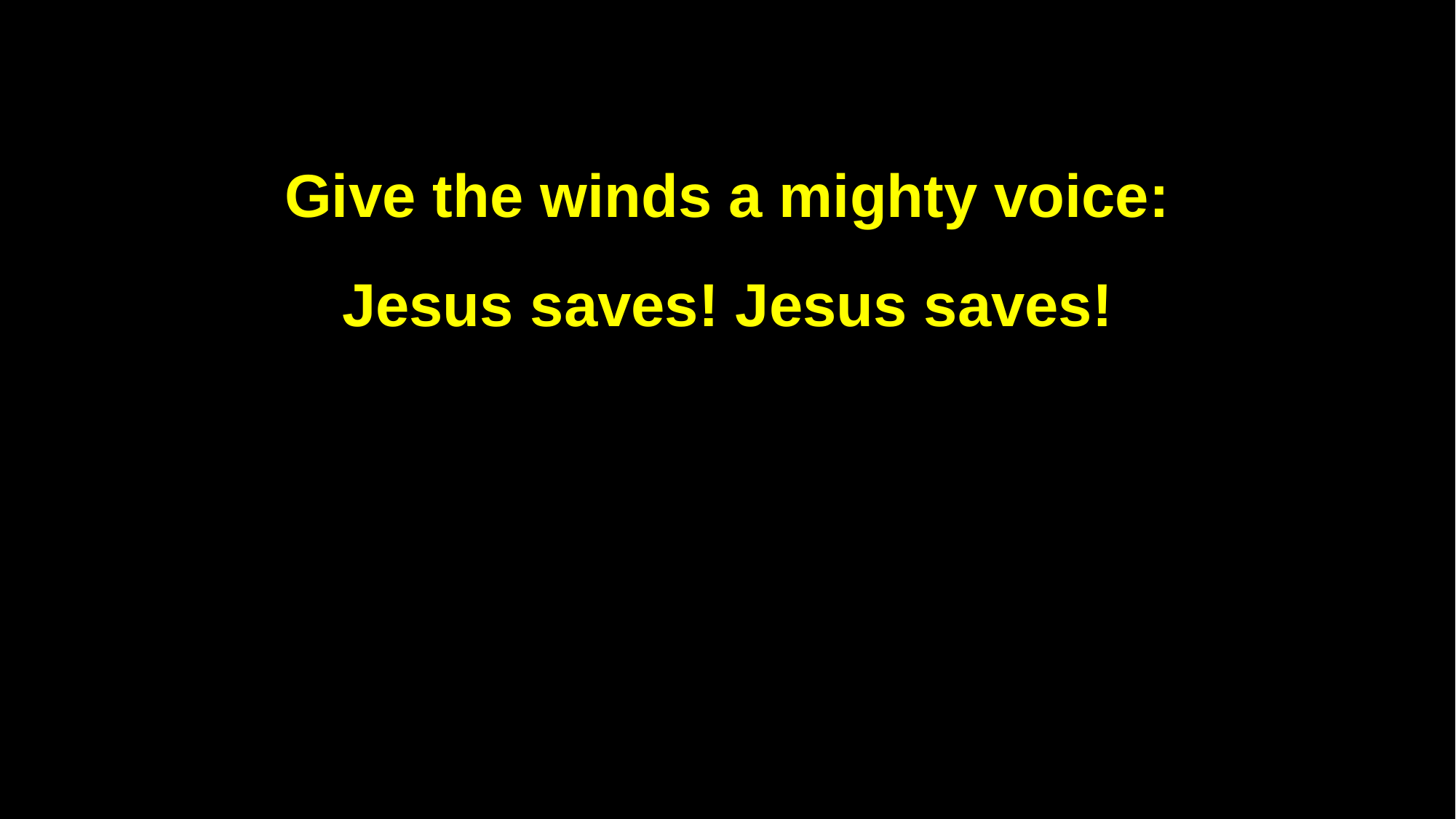

Give the winds a mighty voice:
Jesus saves! Jesus saves!